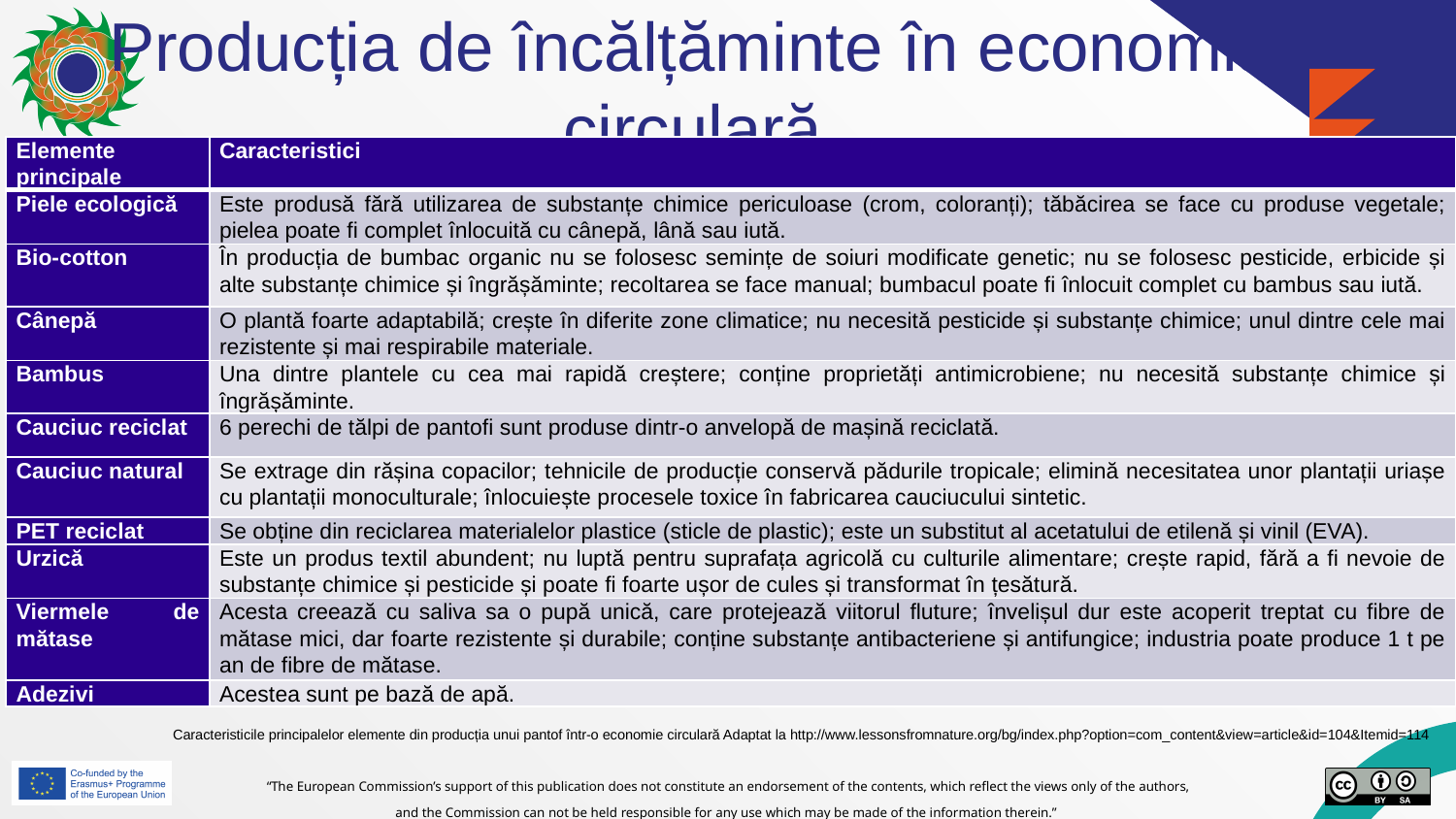

# Producția de încălțăminte în economia circulară exemplu
| Elemente principale | Caracteristici |
| --- | --- |
| Piele ecologică | Este produsă fără utilizarea de substanțe chimice periculoase (crom, coloranți); tăbăcirea se face cu produse vegetale; pielea poate fi complet înlocuită cu cânepă, lână sau iută. |
| Bio-cotton | În producția de bumbac organic nu se folosesc semințe de soiuri modificate genetic; nu se folosesc pesticide, erbicide și alte substanțe chimice și îngrășăminte; recoltarea se face manual; bumbacul poate fi înlocuit complet cu bambus sau iută. |
| Cânepă | O plantă foarte adaptabilă; crește în diferite zone climatice; nu necesită pesticide și substanțe chimice; unul dintre cele mai rezistente și mai respirabile materiale. |
| Bambus | Una dintre plantele cu cea mai rapidă creștere; conține proprietăți antimicrobiene; nu necesită substanțe chimice și îngrășăminte. |
| Cauciuc reciclat | 6 perechi de tălpi de pantofi sunt produse dintr-o anvelopă de mașină reciclată. |
| Cauciuc natural | Se extrage din rășina copacilor; tehnicile de producție conservă pădurile tropicale; elimină necesitatea unor plantații uriașe cu plantații monoculturale; înlocuiește procesele toxice în fabricarea cauciucului sintetic. |
| PET reciclat | Se obține din reciclarea materialelor plastice (sticle de plastic); este un substitut al acetatului de etilenă și vinil (EVA). |
| Urzică | Este un produs textil abundent; nu luptă pentru suprafața agricolă cu culturile alimentare; crește rapid, fără a fi nevoie de substanțe chimice și pesticide și poate fi foarte ușor de cules și transformat în țesătură. |
| Viermele de mătase | Acesta creează cu saliva sa o pupă unică, care protejează viitorul fluture; învelișul dur este acoperit treptat cu fibre de mătase mici, dar foarte rezistente și durabile; conține substanțe antibacteriene și antifungice; industria poate produce 1 t pe an de fibre de mătase. |
| Adezivi | Acestea sunt pe bază de apă. |
Caracteristicile principalelor elemente din producția unui pantof într-o economie circulară Adaptat la http://www.lessonsfromnature.org/bg/index.php?option=com_content&view=article&id=104&Itemid=114